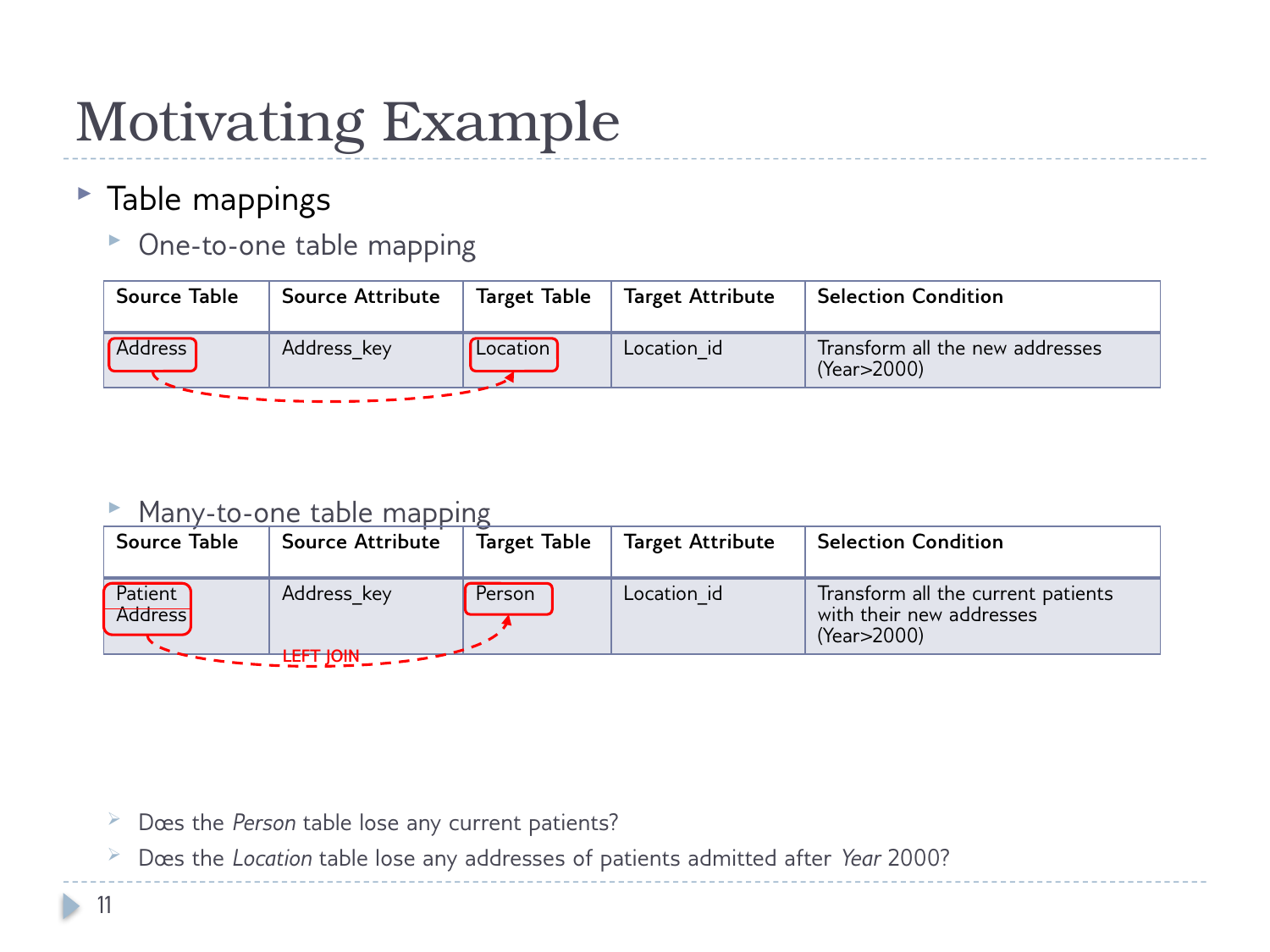

# Motivating Example
Table mappings
One-to-one table mapping

Many-to-one table mapping

Does the Person table lose any current patients?
Does the Location table lose any addresses of patients admitted after Year 2000?

| Source Table | Source Attribute | Target Table | Target Attribute | Selection Condition |
| --- | --- | --- | --- | --- |
| Address | Address\_key | Location | Location\_id | Transform all the new addresses (Year>2000) |

| Source Table | Source Attribute | Target Table | Target Attribute | Selection Condition |
| --- | --- | --- | --- | --- |
| Patient Address | Address\_key | Person | Location\_id | Transform all the current patients with their new addresses (Year>2000) |

LEFT JOIN
11